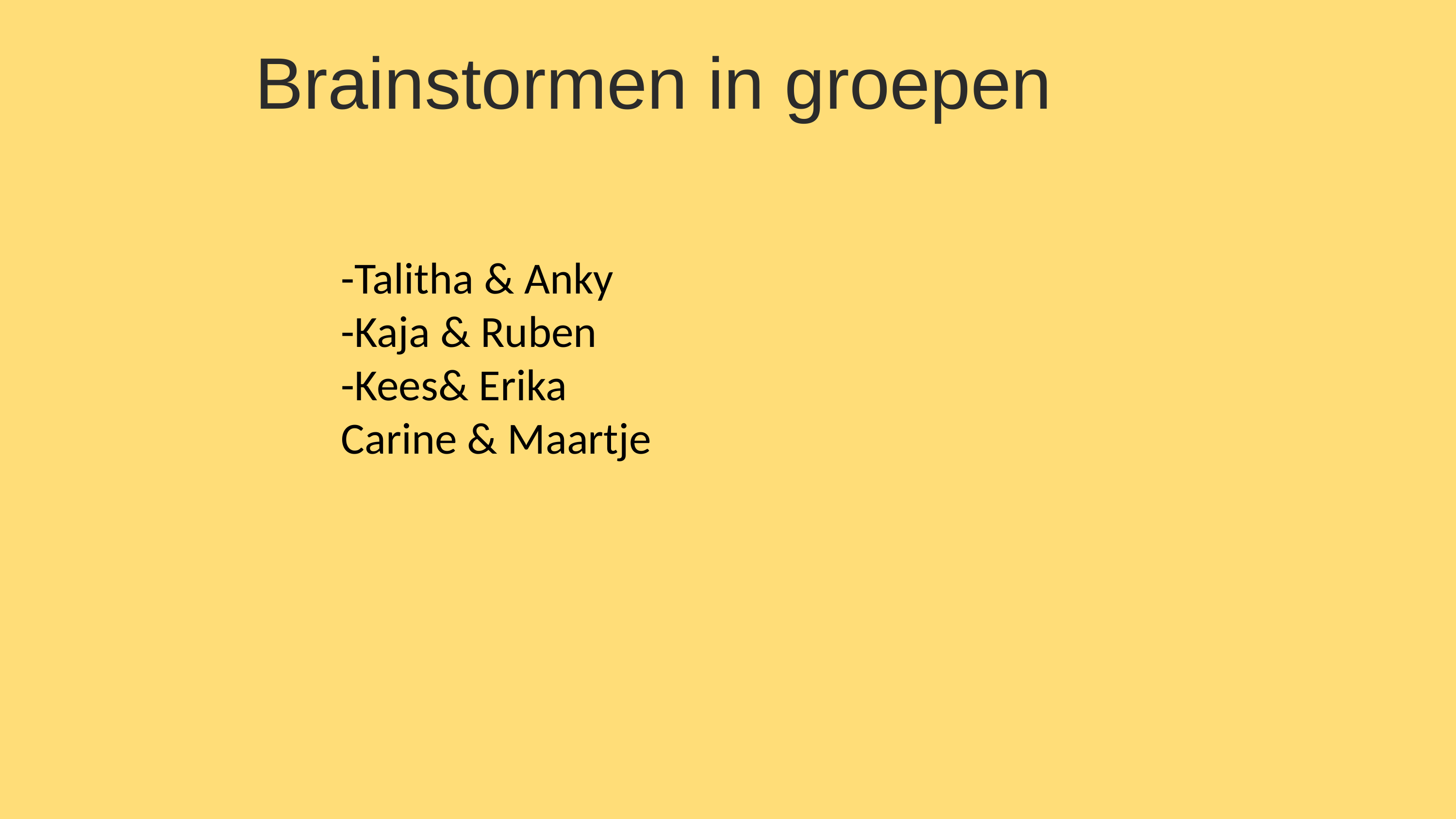

Brainstormen in groepen

-Talitha & Anky
-Kaja & Ruben
-Kees& Erika
Carine & Maartje